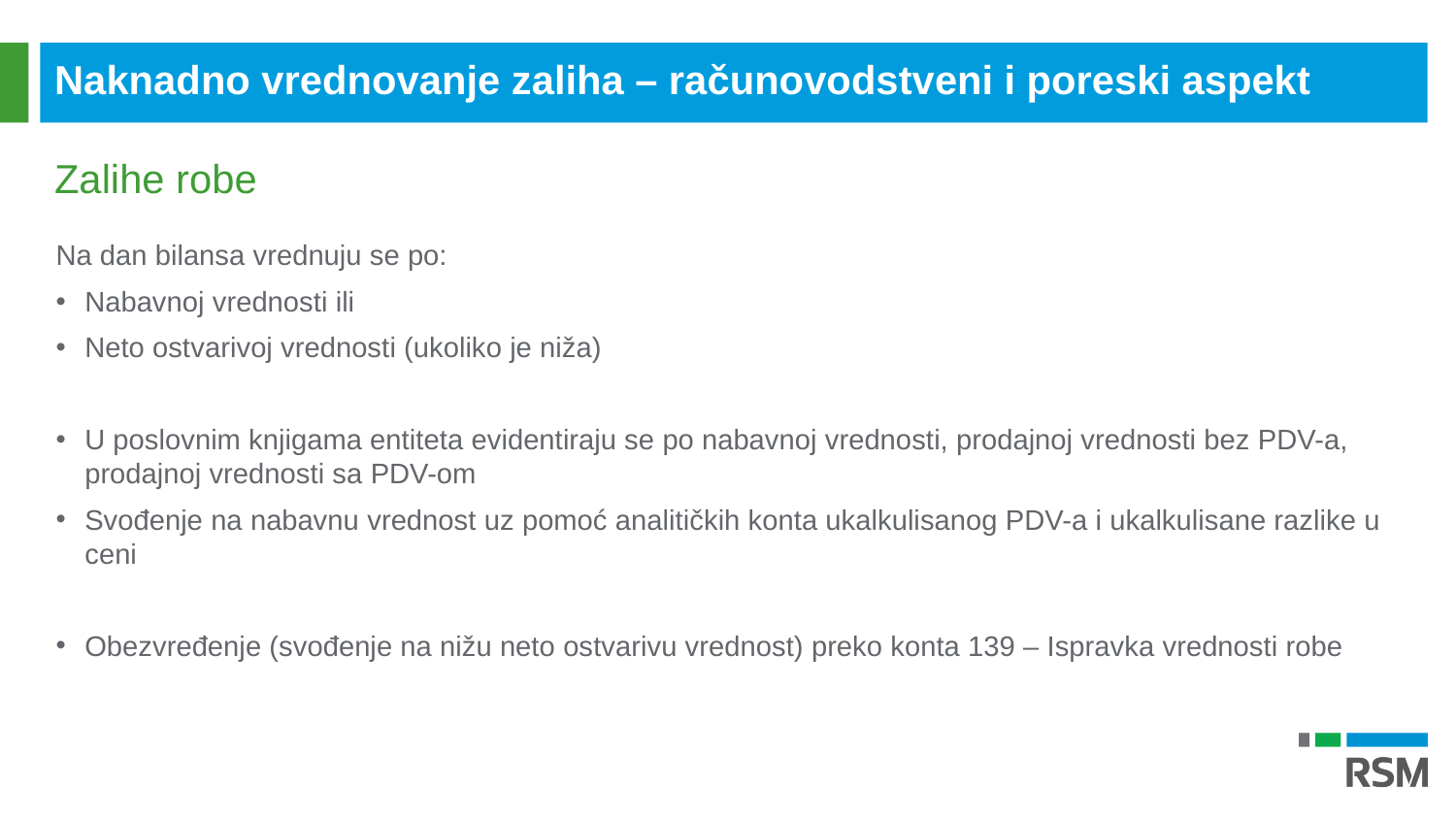

Naknadno vrednovanje zaliha – računovodstveni i poreski aspekt
Zalihe robe
Na dan bilansa vrednuju se po:
Nabavnoj vrednosti ili
Neto ostvarivoj vrednosti (ukoliko je niža)

U poslovnim knjigama entiteta evidentiraju se po nabavnoj vrednosti, prodajnoj vrednosti bez PDV-a, prodajnoj vrednosti sa PDV-om
Svođenje na nabavnu vrednost uz pomoć analitičkih konta ukalkulisanog PDV-a i ukalkulisane razlike u ceni

Obezvređenje (svođenje na nižu neto ostvarivu vrednost) preko konta 139 – Ispravka vrednosti robe